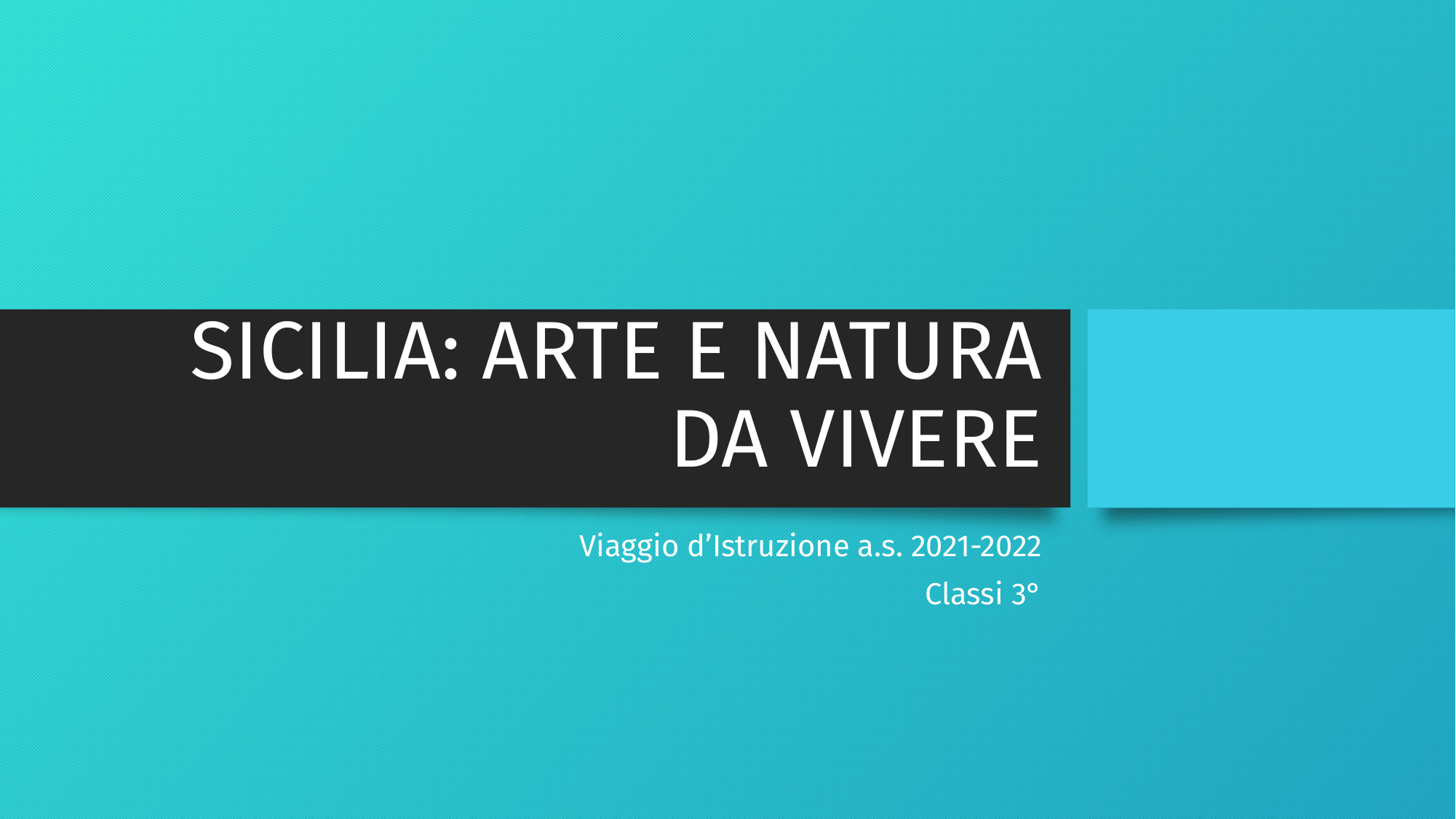

# SICILIA: ARTE E NATURA DA VIVERE
Viaggio d’Istruzione a.s. 2021-2022
Classi 3°